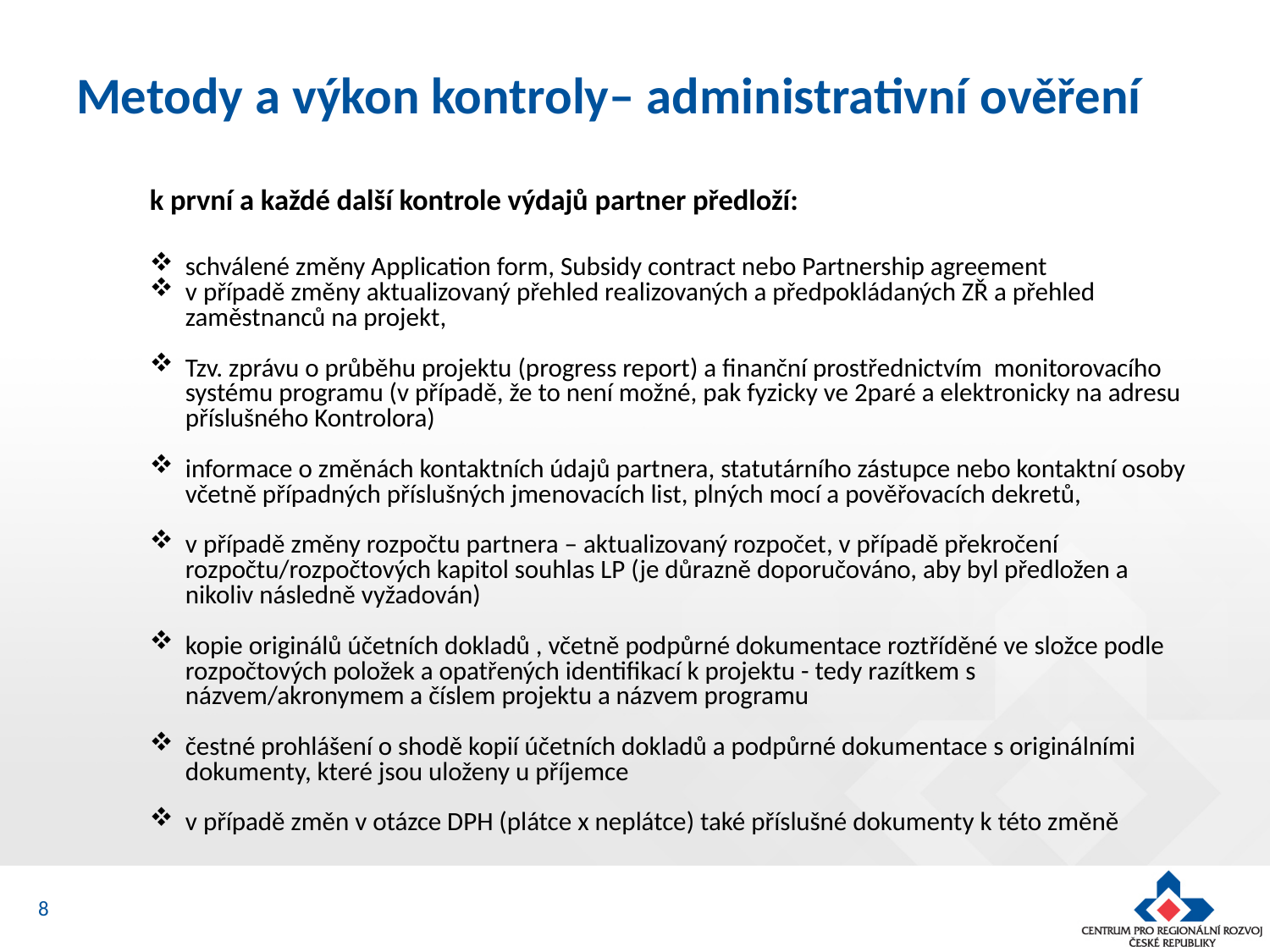

# Metody a výkon kontroly– administrativní ověření
k první a každé další kontrole výdajů partner předloží:

schválené změny Application form, Subsidy contract nebo Partnership agreement
v případě změny aktualizovaný přehled realizovaných a předpokládaných ZŘ a přehled zaměstnanců na projekt,

Tzv. zprávu o průběhu projektu (progress report) a finanční prostřednictvím  monitorovacího systému programu (v případě, že to není možné, pak fyzicky ve 2paré a elektronicky na adresu příslušného Kontrolora)

informace o změnách kontaktních údajů partnera, statutárního zástupce nebo kontaktní osoby včetně případných příslušných jmenovacích list, plných mocí a pověřovacích dekretů,

v případě změny rozpočtu partnera – aktualizovaný rozpočet, v případě překročení rozpočtu/rozpočtových kapitol souhlas LP (je důrazně doporučováno, aby byl předložen a nikoliv následně vyžadován)

kopie originálů účetních dokladů , včetně podpůrné dokumentace roztříděné ve složce podle  rozpočtových položek a opatřených identifikací k projektu - tedy razítkem s názvem/akronymem a číslem projektu a názvem programu

čestné prohlášení o shodě kopií účetních dokladů a podpůrné dokumentace s originálními dokumenty, které jsou uloženy u příjemce

v případě změn v otázce DPH (plátce x neplátce) také příslušné dokumenty k této změně
8